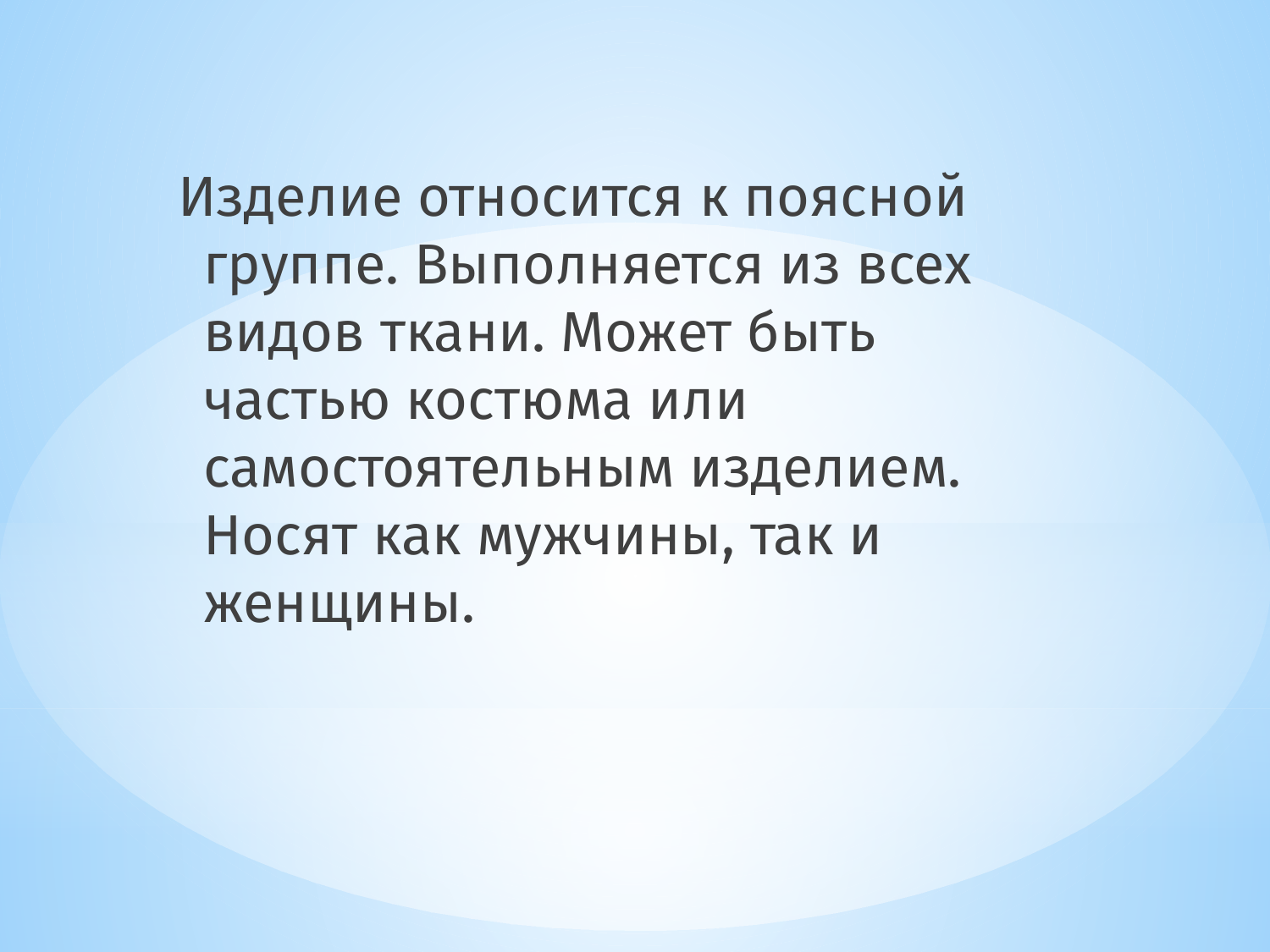

Изделие относится к поясной группе. Выполняется из всех видов ткани. Может быть частью костюма или самостоятельным изделием. Носят как мужчины, так и женщины.